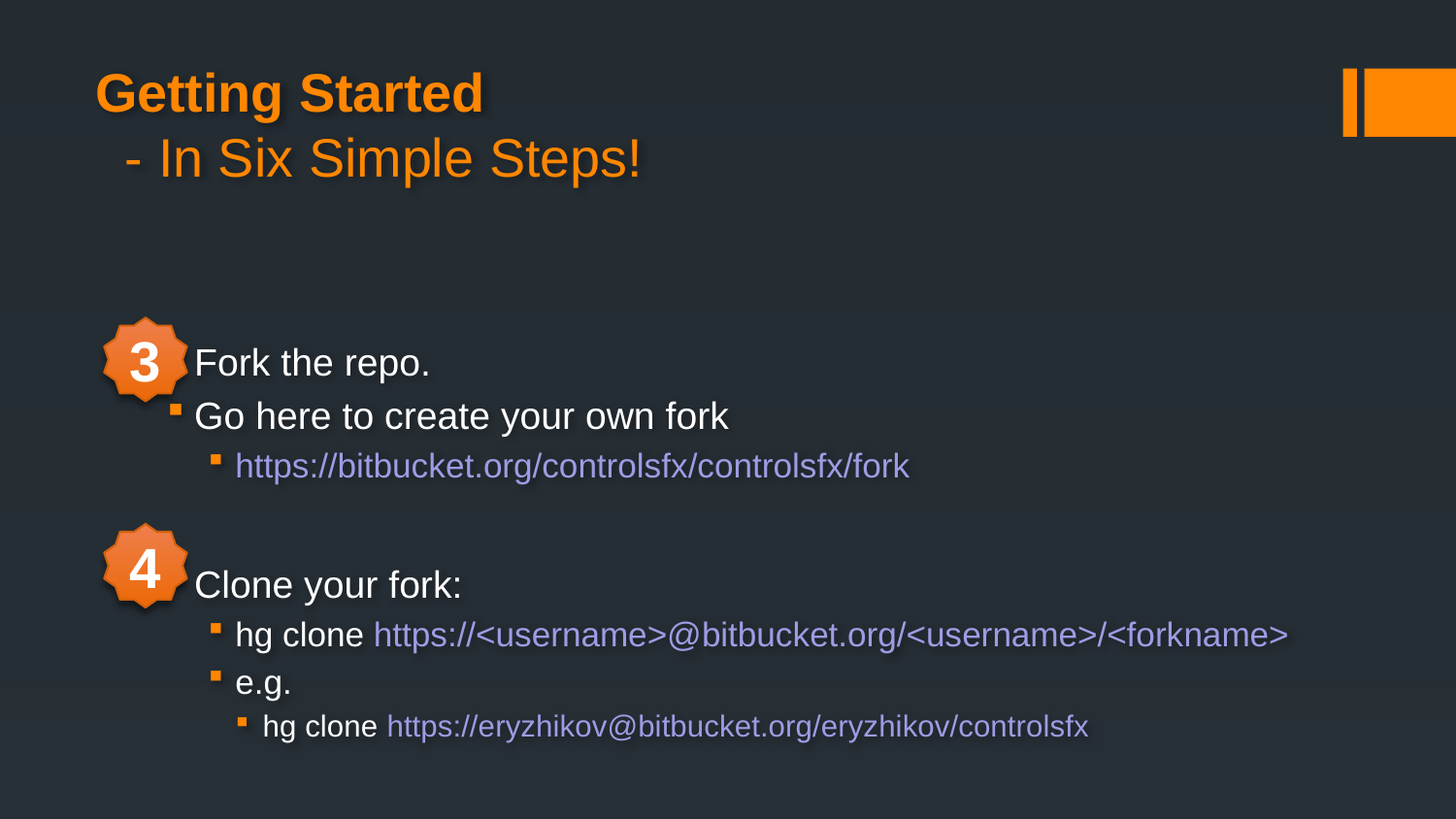

# Getting Started - In Six Simple Steps!
3
Fork the repo.
Go here to create your own fork
https://bitbucket.org/controlsfx/controlsfx/fork

Clone your fork:
hg clone https://<username>@bitbucket.org/<username>/<forkname>
e.g.
hg clone https://eryzhikov@bitbucket.org/eryzhikov/controlsfx
4